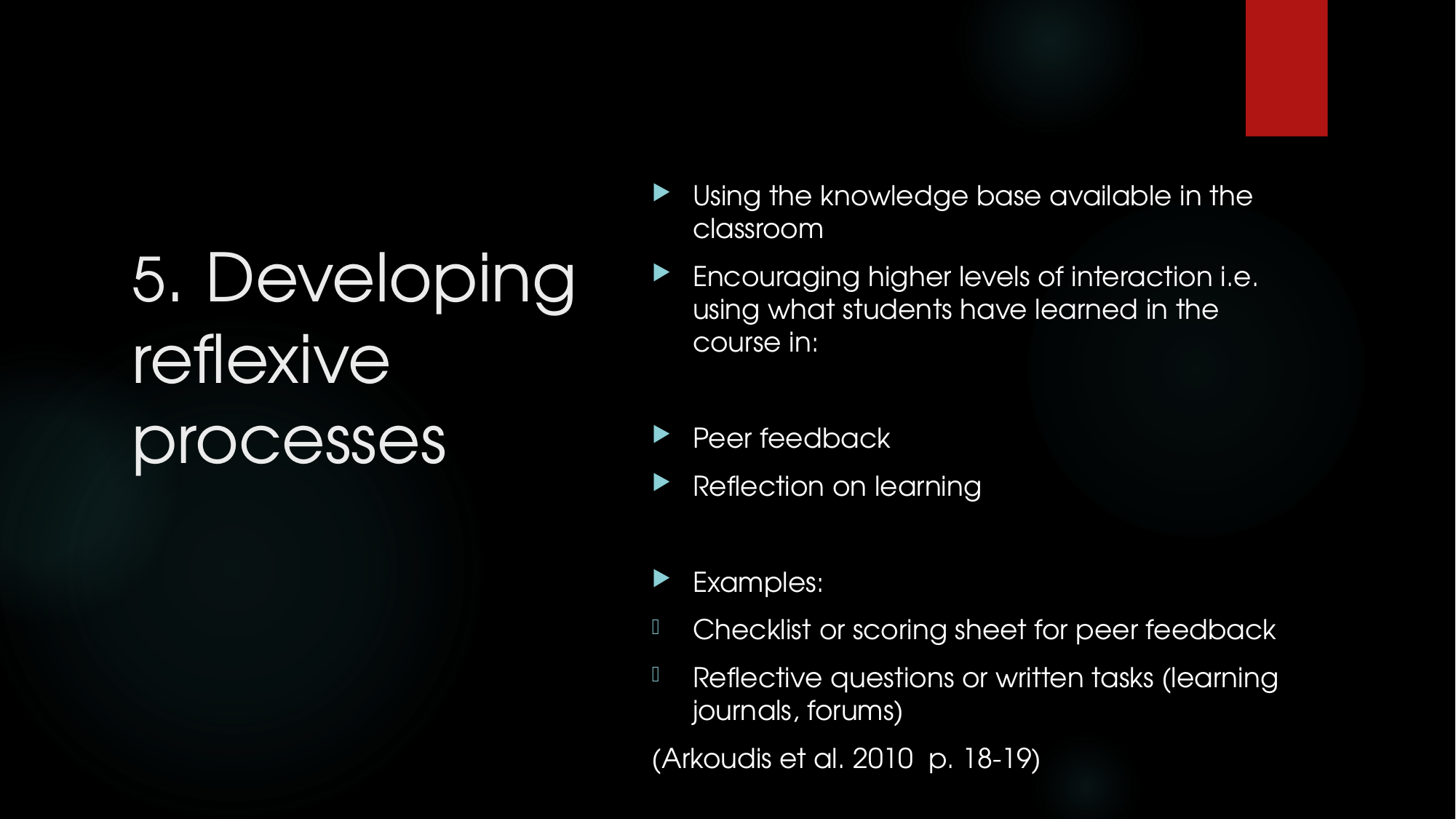

Using the knowledge base available in the classroom
Encouraging higher levels of interaction i.e. using what students have learned in the course in:

Peer feedback
Reflection on learning

Examples:
Checklist or scoring sheet for peer feedback
Reflective questions or written tasks (learning journals, forums)
(Arkoudis et al. 2010  p. 18-19)

# 5. Developing reflexive processes